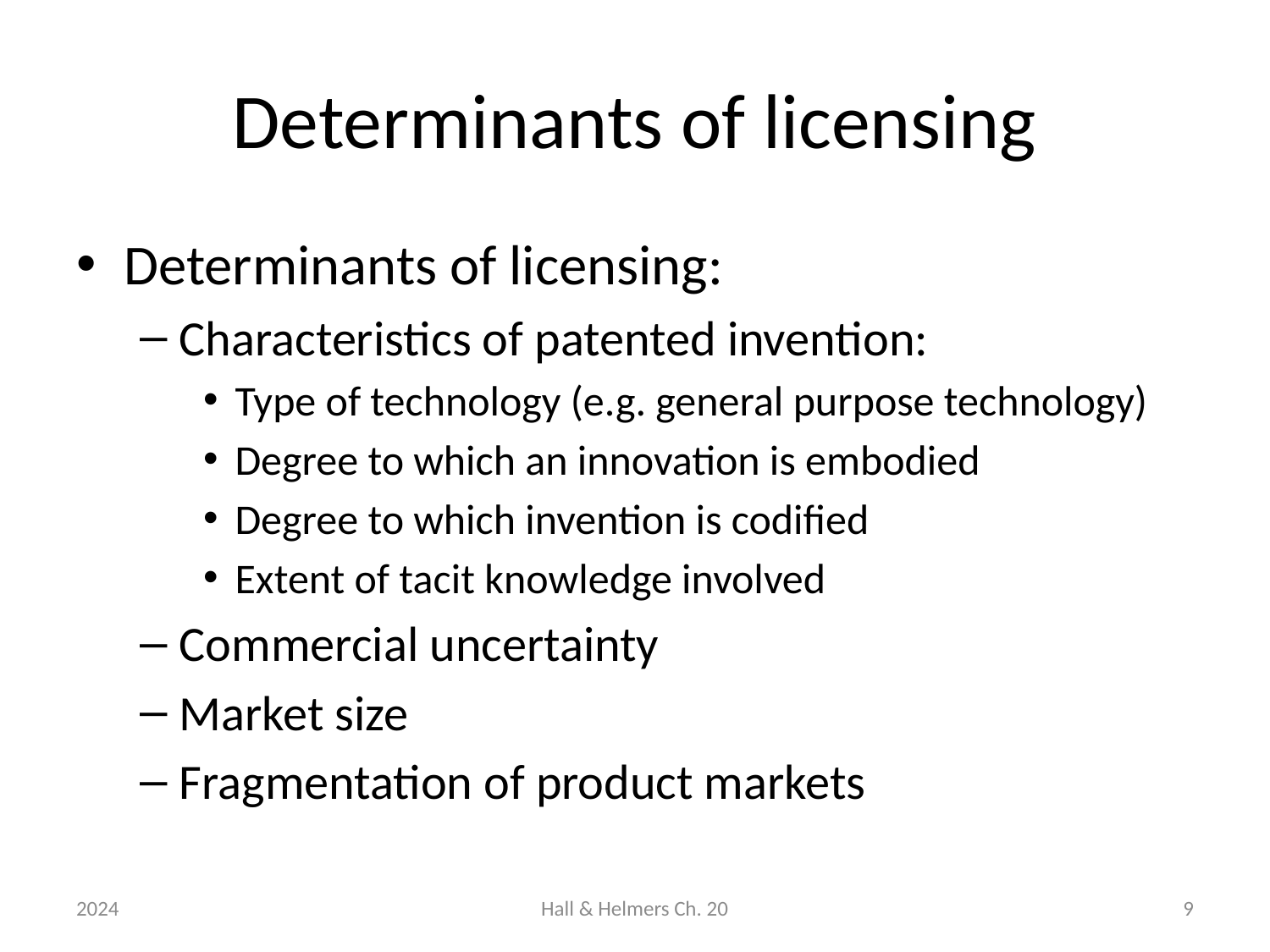

# Determinants of licensing
Determinants of licensing:
Characteristics of patented invention:
Type of technology (e.g. general purpose technology)
Degree to which an innovation is embodied
Degree to which invention is codified
Extent of tacit knowledge involved
Commercial uncertainty
Market size
Fragmentation of product markets
2024
Hall & Helmers Ch. 20
9